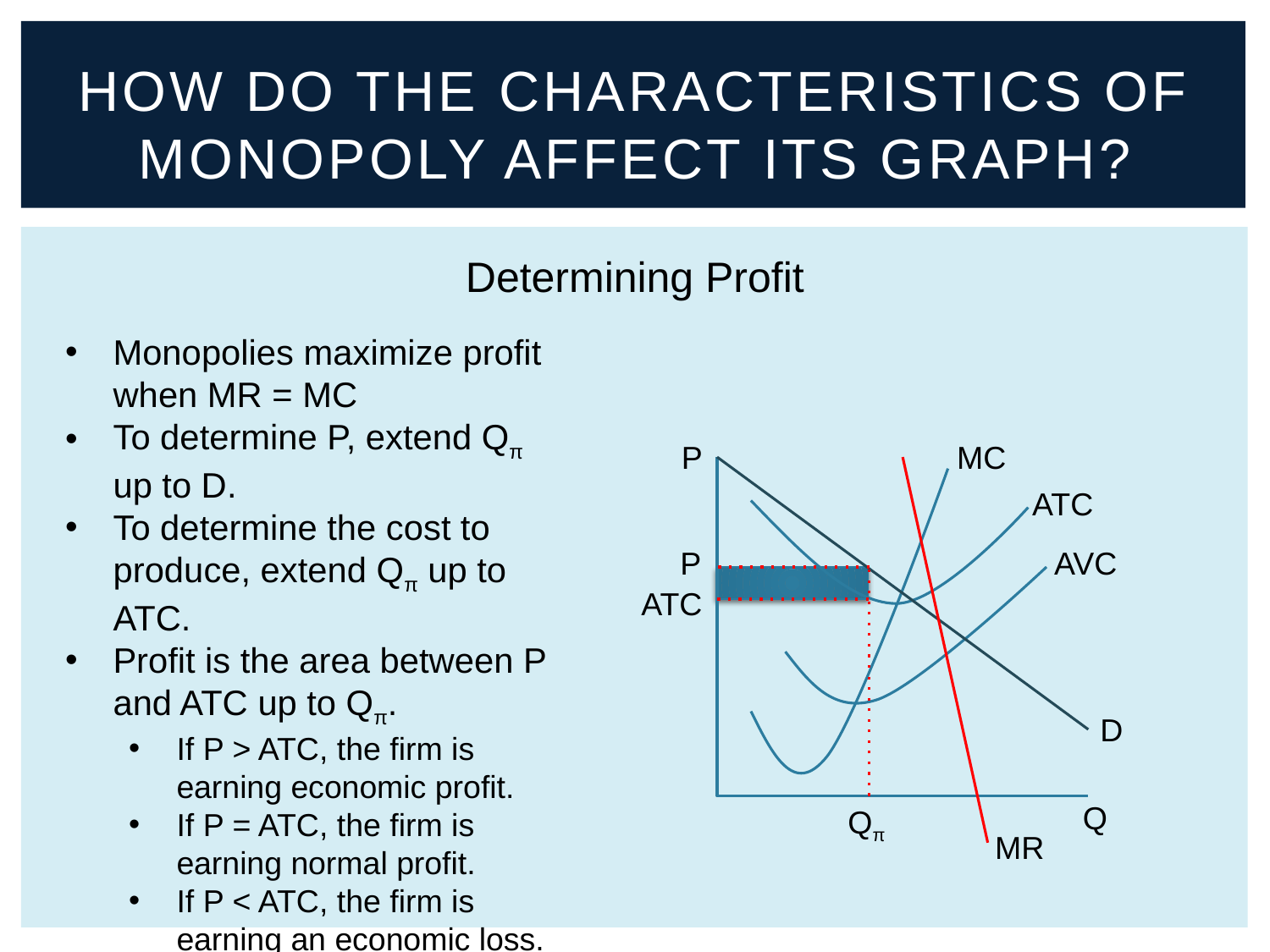

# How do the characteristics of monopoly affect its graph?
Determining Profit
Monopolies maximize profit when MR = MC
To determine P, extend Qπ up to D.
To determine the cost to produce, extend Qπ up to ATC.
Profit is the area between P and ATC up to Qπ.
If P > ATC, the firm is earning economic profit.
If P = ATC, the firm is earning normal profit.
If P < ATC, the firm is earning an economic loss.
P
MC

ATC

AVC
P

ATC
D
Q
Qπ
MR